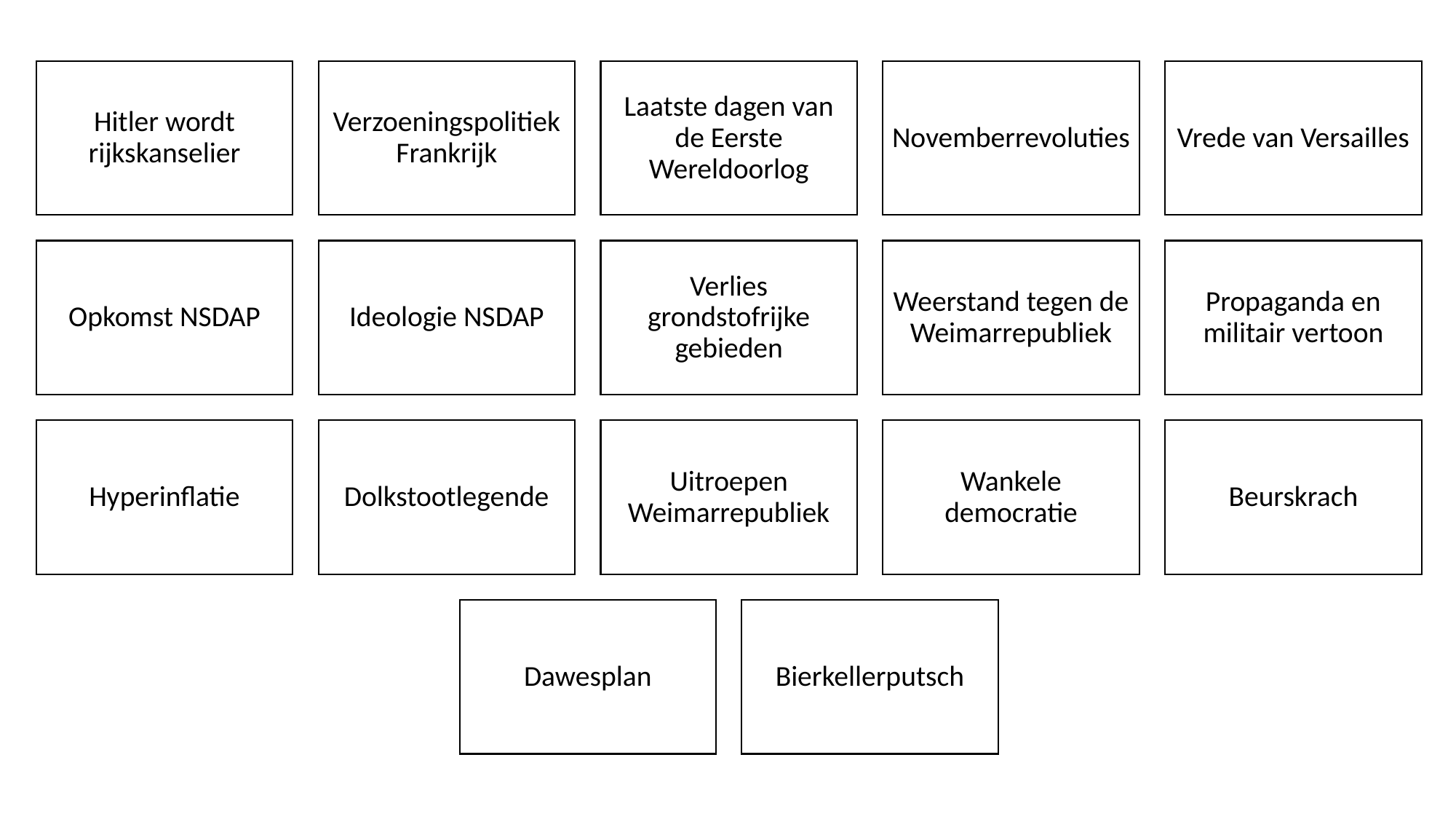

Hitler wordt rijkskanselier
Verzoeningspolitiek Frankrijk
Laatste dagen van de Eerste Wereldoorlog
Novemberrevoluties
Vrede van Versailles
Opkomst NSDAP
Ideologie NSDAP
Verlies grondstofrijke gebieden
Weerstand tegen de Weimarrepubliek
Propaganda en militair vertoon
Hyperinflatie
Dolkstootlegende
Uitroepen Weimarrepubliek
Wankele democratie
Beurskrach
Dawesplan
Bierkellerputsch